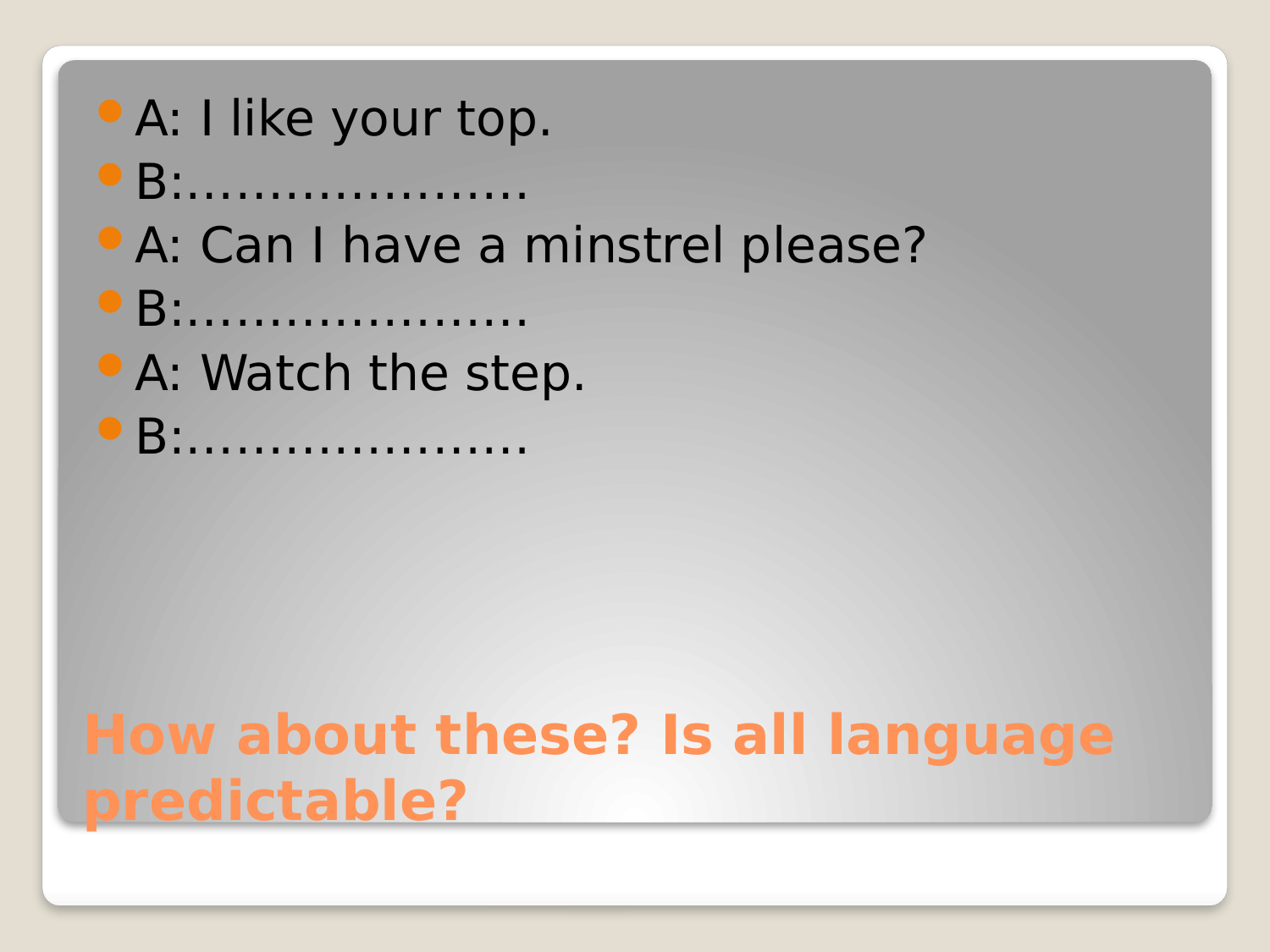

A: I like your top.
B:…………………
A: Can I have a minstrel please?
B:…………………
A: Watch the step.
B:…………………

# How about these? Is all language predictable?